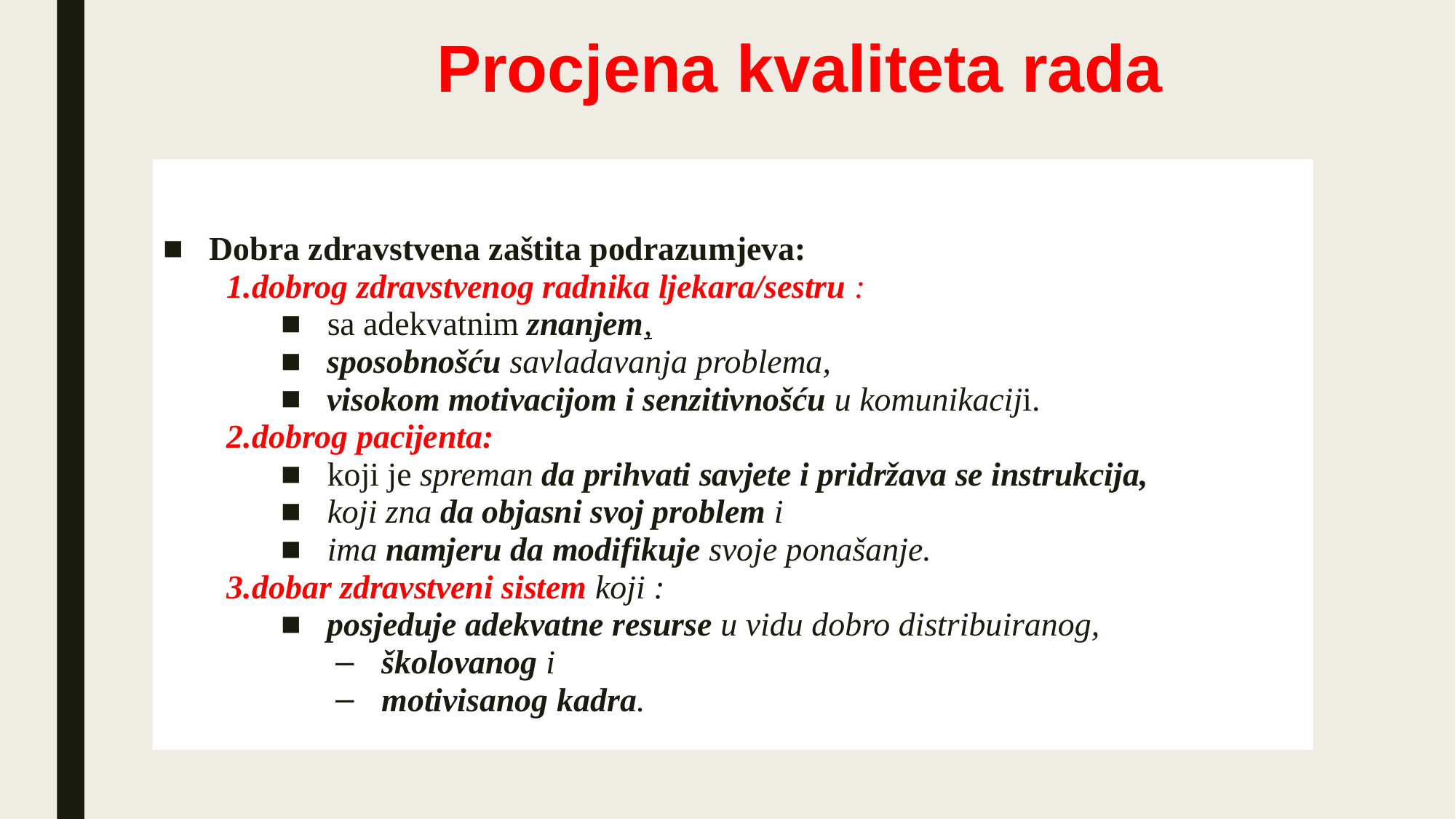

# Procjena kvaliteta rada

Dobra zdravstvena zaštita podrazumjeva:
1.dobrog zdravstvenog radnika ljekara/sestru :
sa adekvatnim znanjem,
sposobnošću savladavanja problema,
visokom motivacijom i senzitivnošću u komunikaciji.
2.dobrog pacijenta:
koji je spreman da prihvati savjete i pridržava se instrukcija,
koji zna da objasni svoj problem i
ima namjeru da modifikuje svoje ponašanje.
3.dobar zdravstveni sistem koji :
posjeduje adekvatne resurse u vidu dobro distribuiranog,
školovanog i
motivisanog kadra.